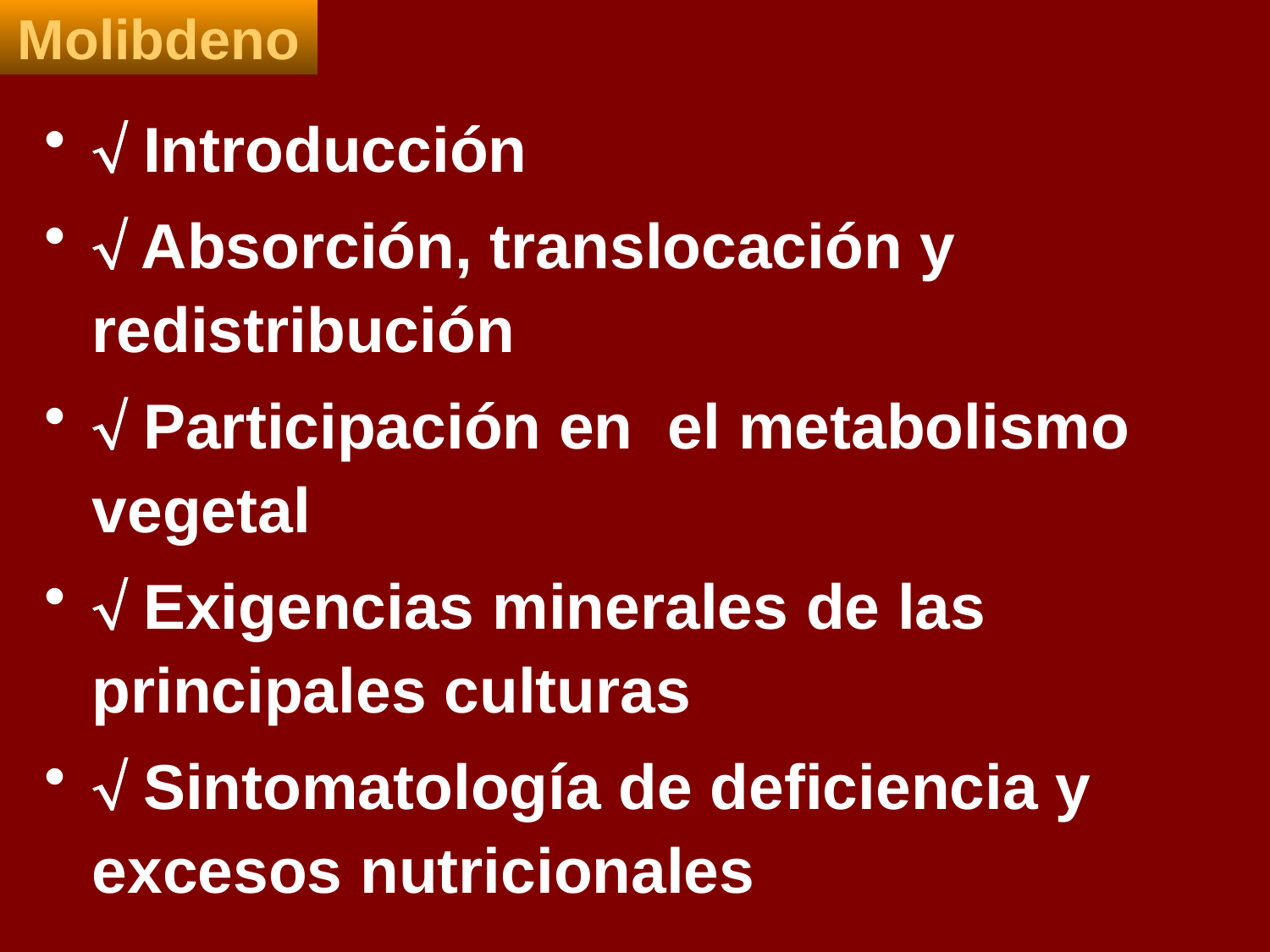

Molibdeno
√ Introducción
√ Absorción, translocación y redistribución
√ Participación en  el metabolismo vegetal
√ Exigencias minerales de las principales culturas
√ Sintomatología de deficiencia y excesos nutricionales